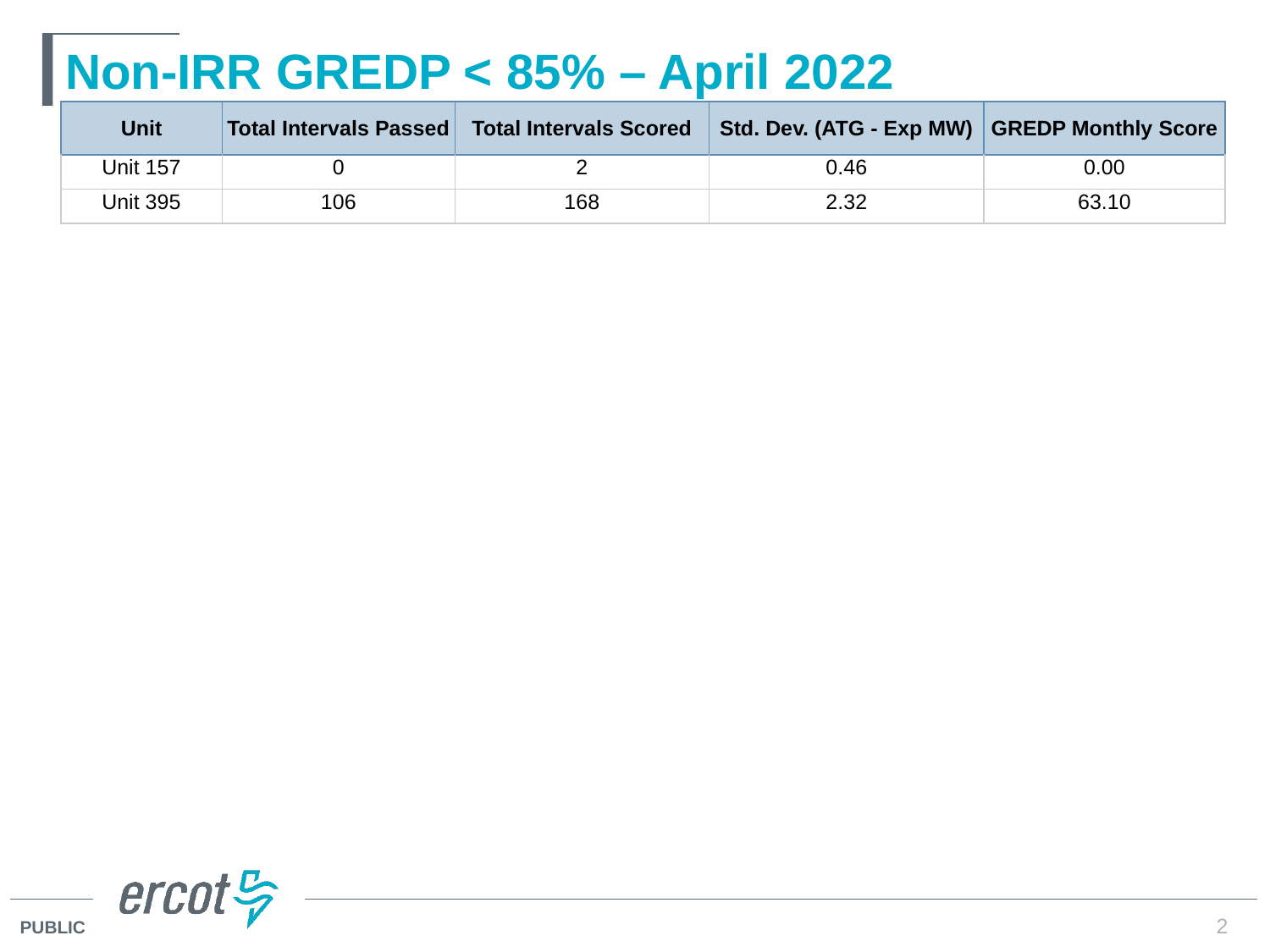

# Non-IRR GREDP < 85% – April 2022
| Unit | Total Intervals Passed | Total Intervals Scored | Std. Dev. (ATG - Exp MW) | GREDP Monthly Score |
| --- | --- | --- | --- | --- |
| Unit 157 | 0 | 2 | 0.46 | 0.00 |
| Unit 395 | 106 | 168 | 2.32 | 63.10 |
2